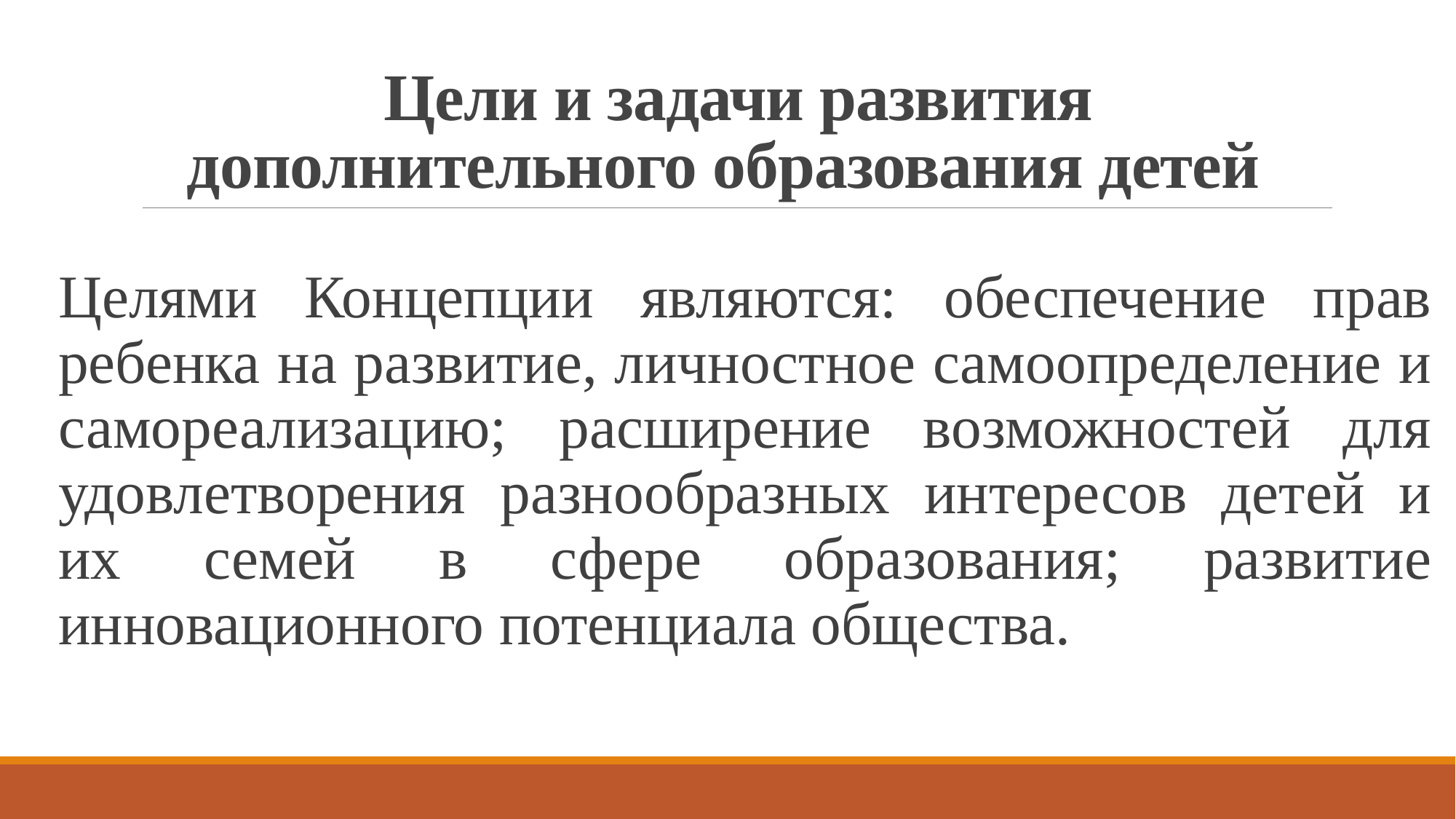

# Цели и задачи развития дополнительного образования детей
Целями Концепции являются: обеспечение прав ребенка на развитие, личностное самоопределение и самореализацию; расширение возможностей для удовлетворения разнообразных интересов детей и их семей в сфере образования; развитие инновационного потенциала общества.